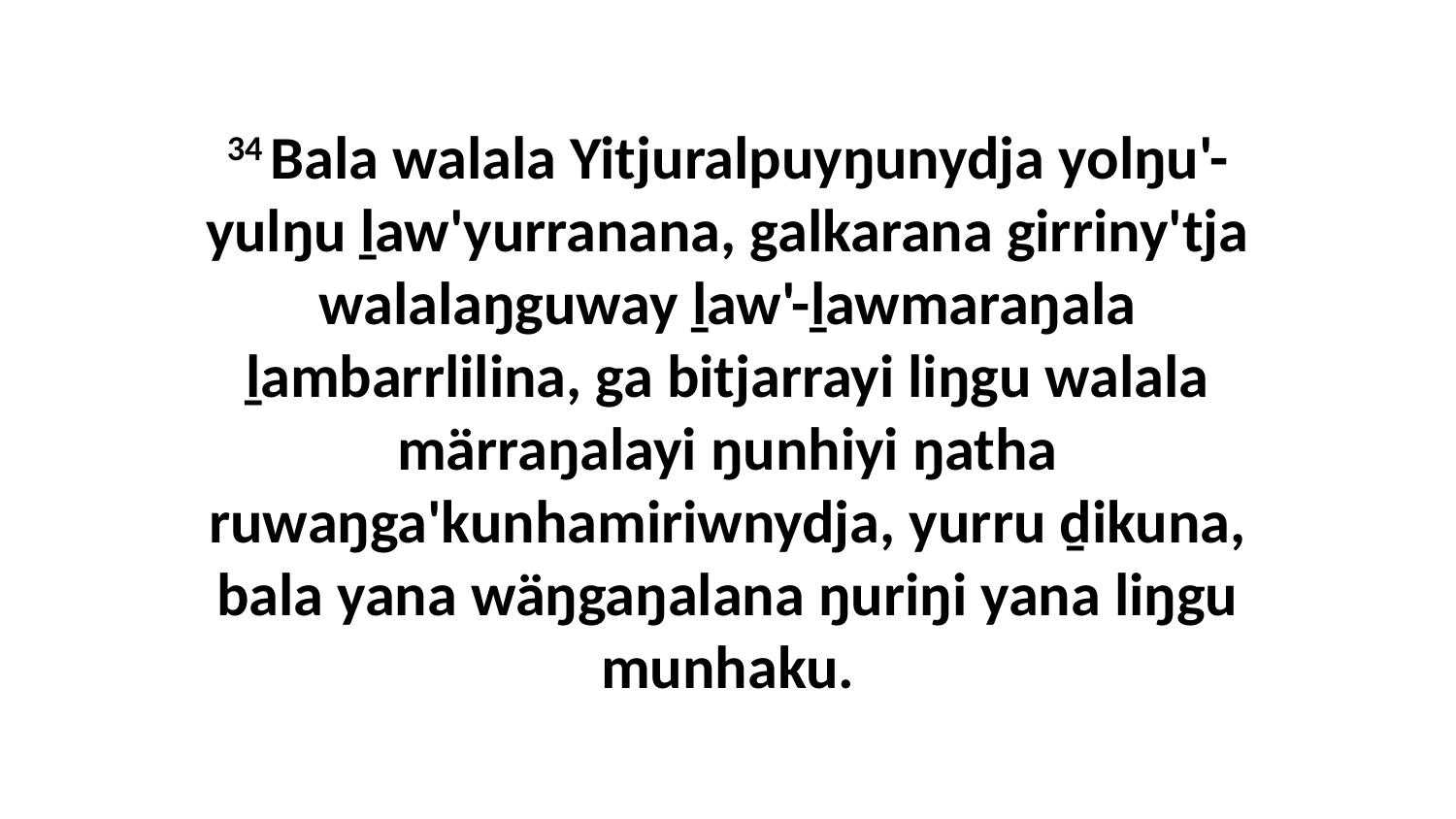

34 Bala walala Yitjuralpuyŋunydja yolŋu'-yulŋu ḻaw'yurranana, galkarana girriny'tja walalaŋguway ḻaw'-ḻawmaraŋala ḻambarrlilina, ga bitjarrayi liŋgu walala märraŋalayi ŋunhiyi ŋatha ruwaŋga'kunhamiriwnydja, yurru ḏikuna, bala yana wäŋgaŋalana ŋuriŋi yana liŋgu munhaku.